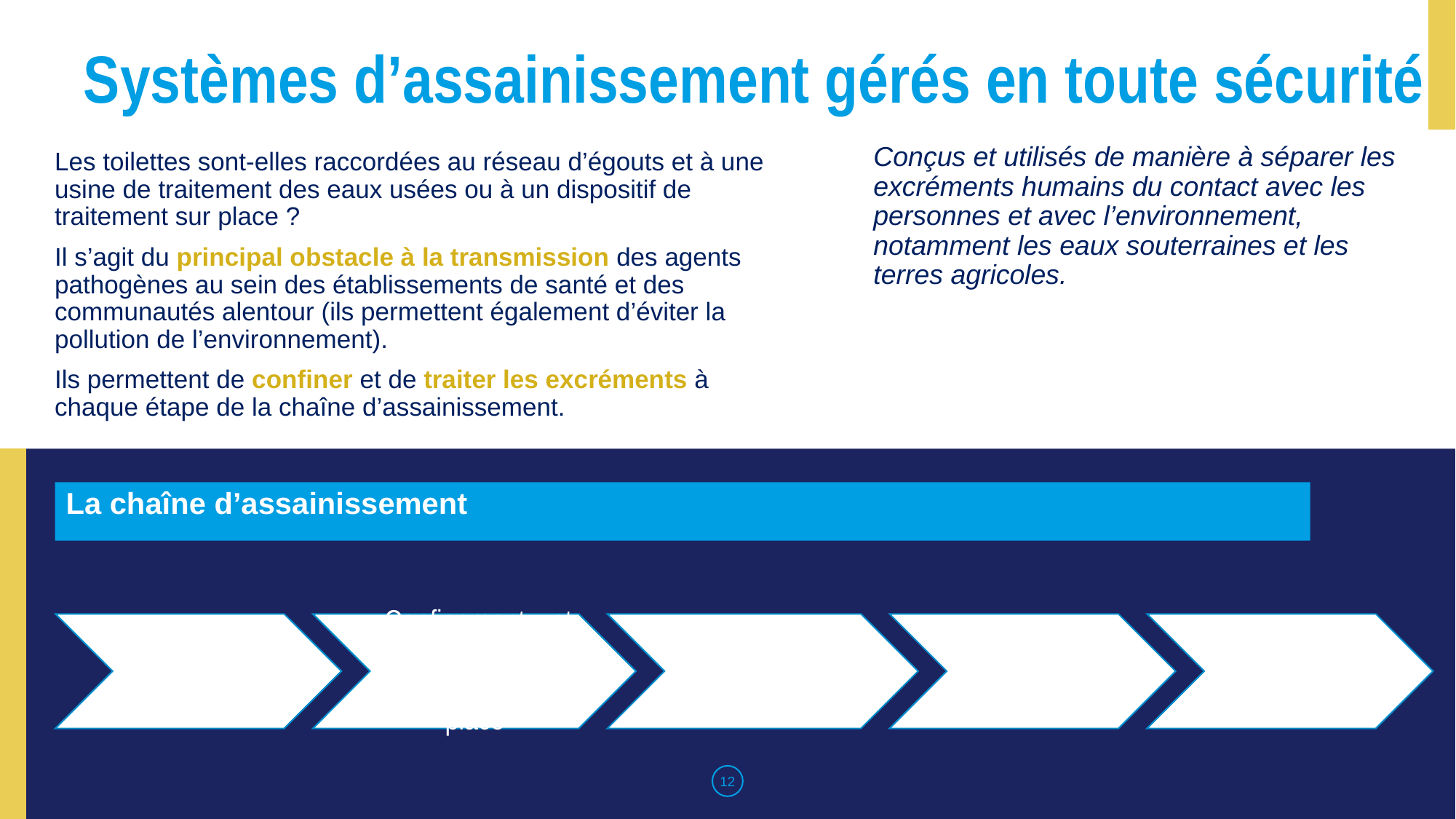

Systèmes d’assainissement gérés en toute sécurité

Conçus et utilisés de manière à séparer les excréments humains du contact avec les personnes et avec l’environnement, notamment les eaux souterraines et les terres agricoles.

Les toilettes sont-elles raccordées au réseau d’égouts et à une usine de traitement des eaux usées ou à un dispositif de traitement sur place ?
Il s’agit du principal obstacle à la transmission des agents pathogènes au sein des établissements de santé et des communautés alentour (ils permettent également d’éviter la pollution de l’environnement).
Ils permettent de confiner et de traiter les excréments à chaque étape de la chaîne d’assainissement.

# La chaîne d’assainissement

Toilettes

Confinement – stockage/traitement sur place

Transport

Traitement (hors site)

Utilisation finale/élimination
12